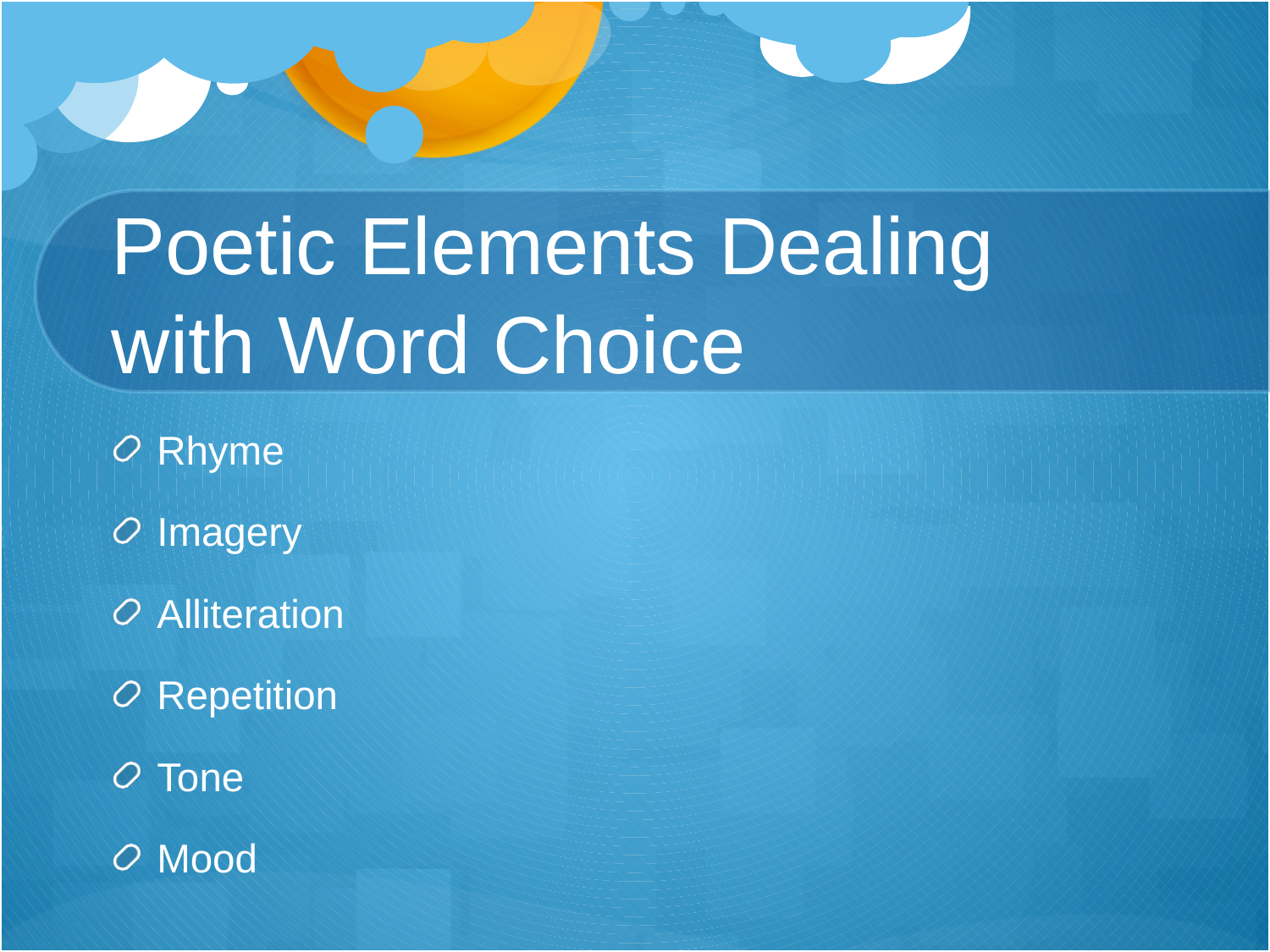

# Poetic Elements Dealing with Word Choice
Rhyme
Imagery
Alliteration
Repetition
Tone
Mood